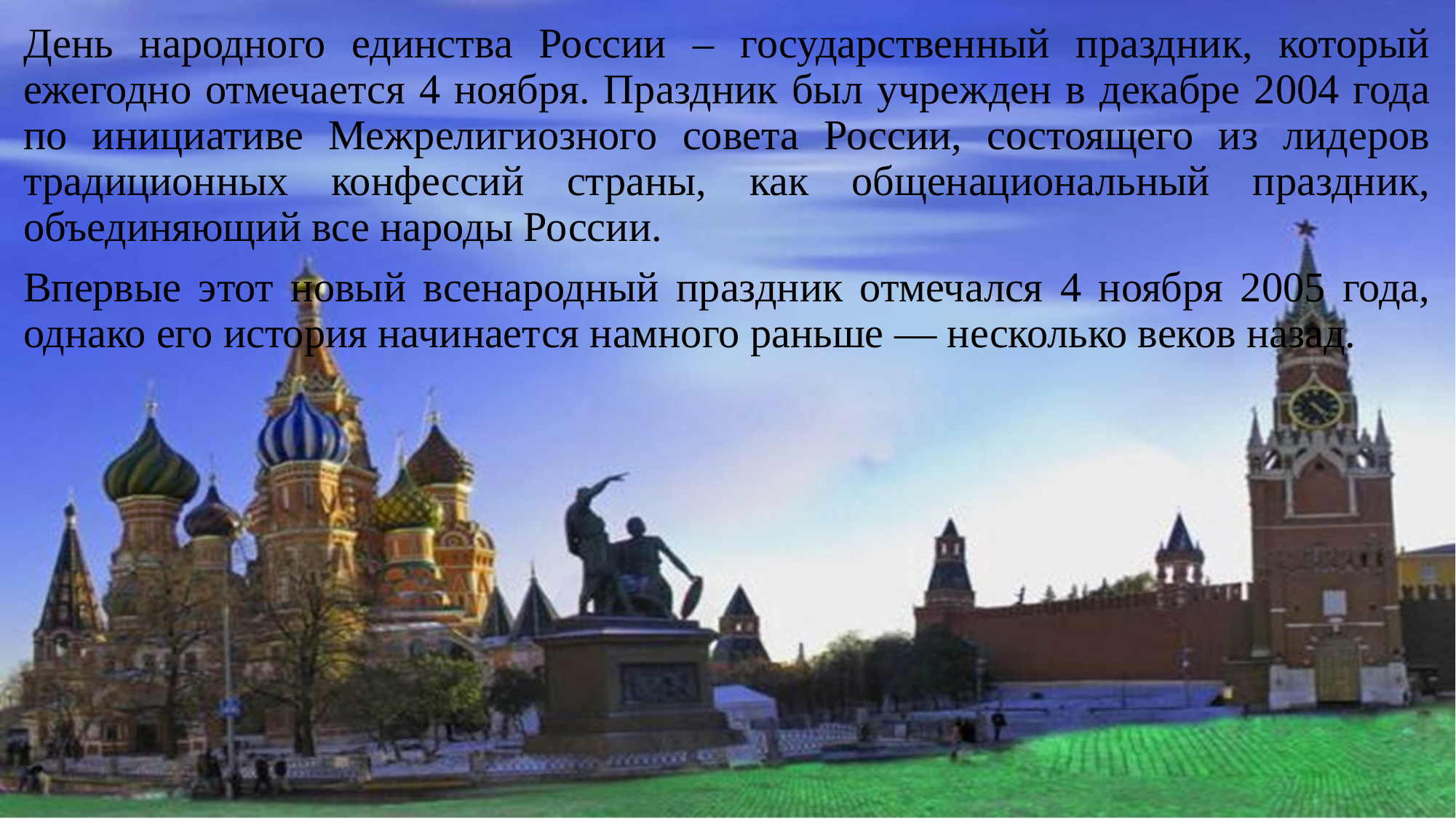

День народного единства России – государственный праздник, который ежегодно отмечается 4 ноября. Праздник был учрежден в декабре 2004 года по инициативе Межрелигиозного совета России, состоящего из лидеров традиционных конфессий страны, как общенациональный праздник, объединяющий все народы России.
Впервые этот новый всенародный праздник отмечался 4 ноября 2005 года, однако его история начинается намного раньше — несколько веков назад.